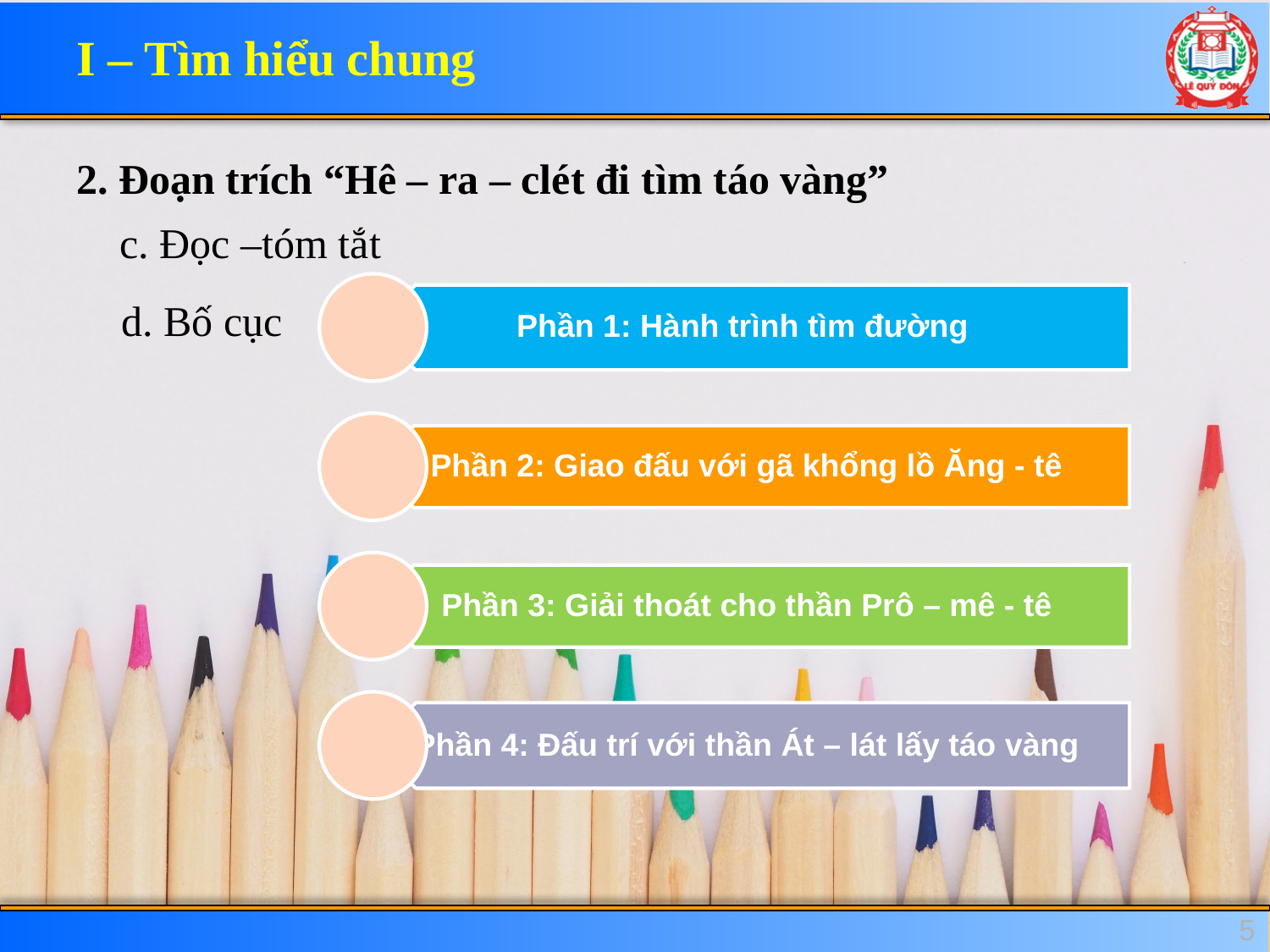

I – Tìm hiểu chung
2. Đoạn trích “Hê – ra – clét đi tìm táo vàng”
c. Đọc –tóm tắt
Phần 1: Hành trình tìm đường
Phần 2: Giao đấu với gã khổng lồ Ăng - tê
Phần 3: Giải thoát cho thần Prô – mê - tê
Phần 4: Đấu trí với thần Át – lát lấy táo vàng
d. Bố cục

5